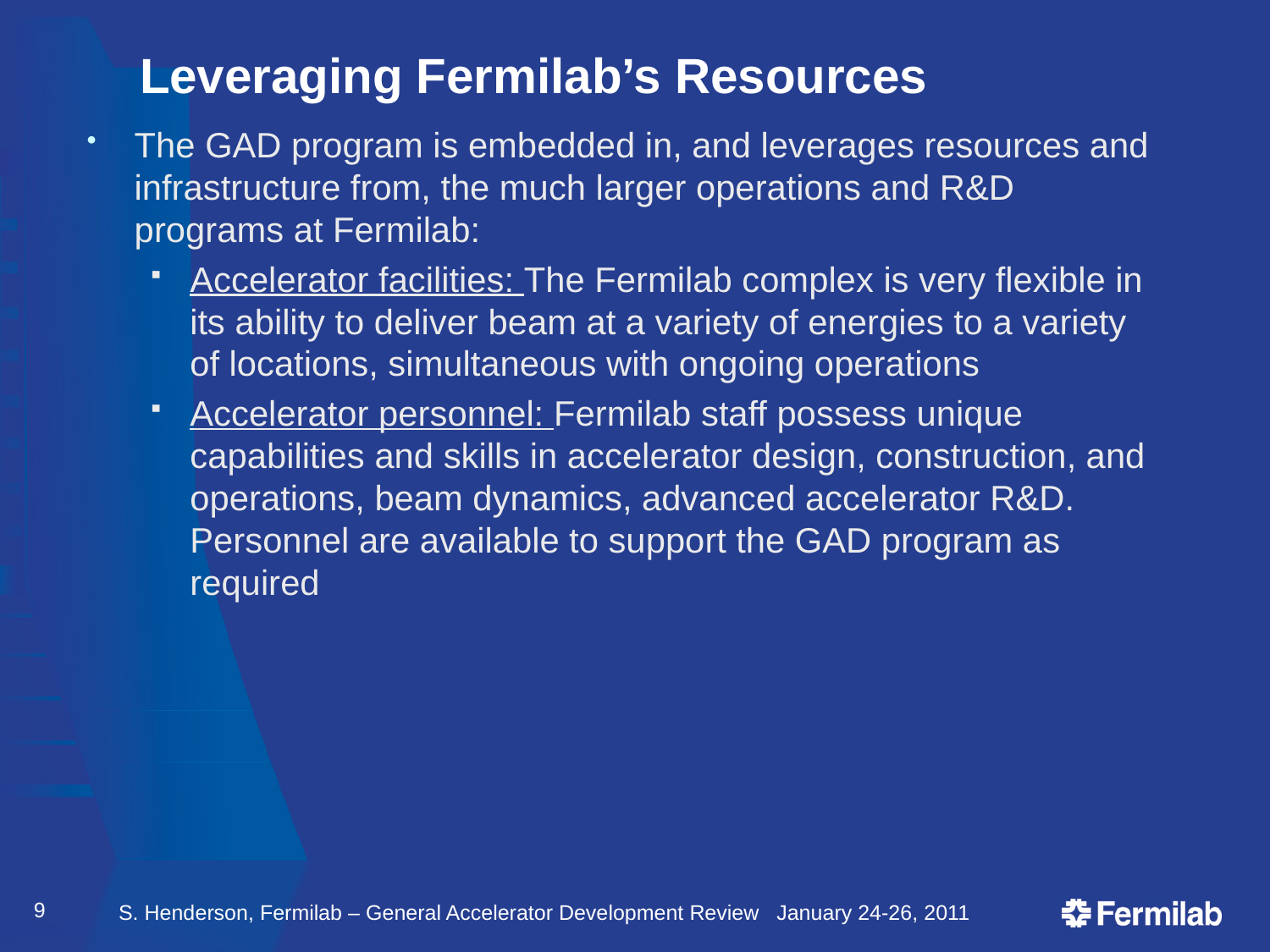

# Leveraging Fermilab’s Resources
The GAD program is embedded in, and leverages resources and infrastructure from, the much larger operations and R&D programs at Fermilab:
Accelerator facilities: The Fermilab complex is very flexible in its ability to deliver beam at a variety of energies to a variety of locations, simultaneous with ongoing operations
Accelerator personnel: Fermilab staff possess unique capabilities and skills in accelerator design, construction, and operations, beam dynamics, advanced accelerator R&D. Personnel are available to support the GAD program as required

9
S. Henderson, Fermilab – General Accelerator Development Review   January 24-26, 2011